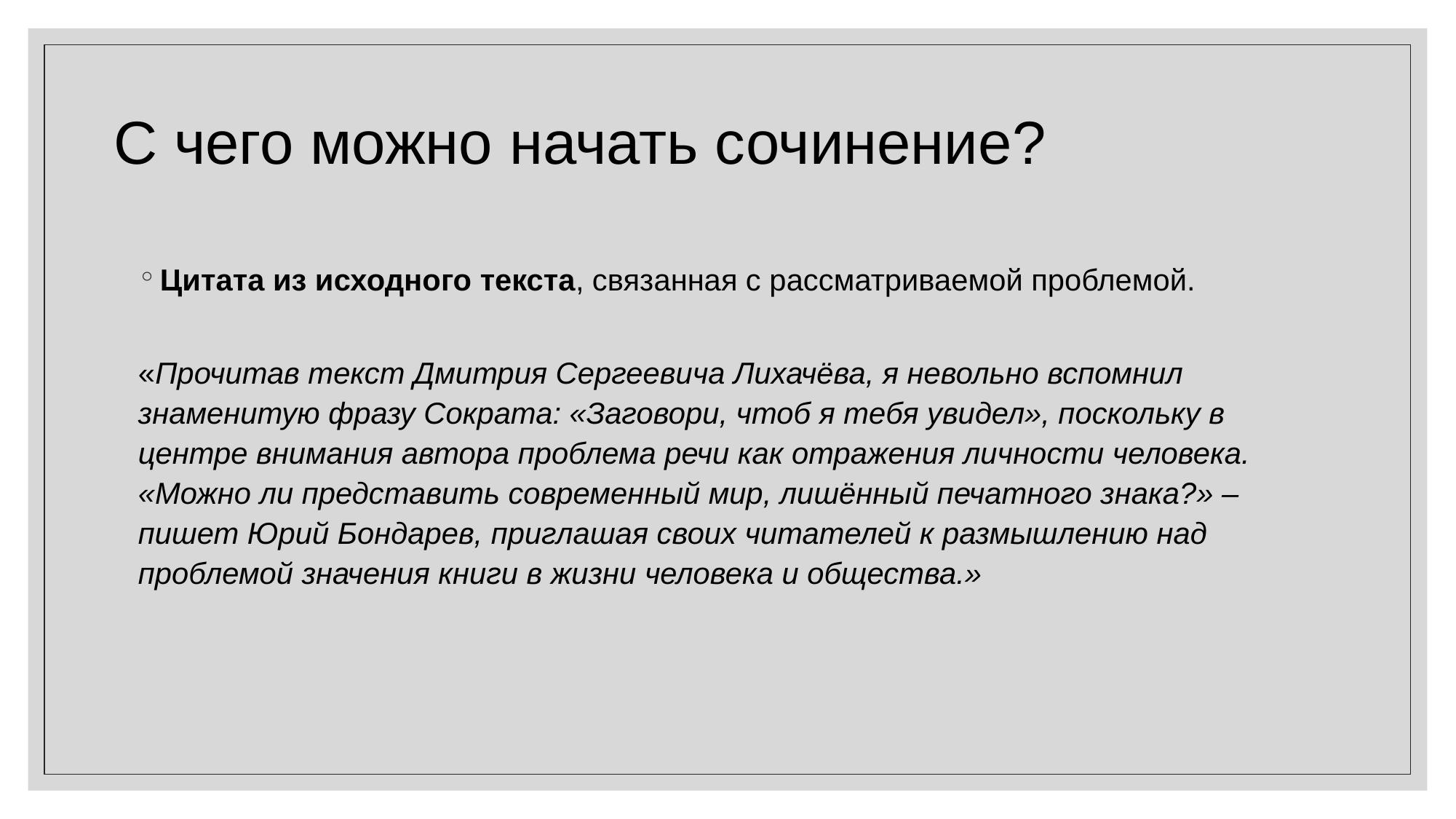

# С чего можно начать сочинение?
Цитата из исходного текста, связанная с рассматриваемой проблемой.
«Прочитав текст Дмитрия Сергеевича Лихачёва, я невольно вспомнил знаменитую фразу Сократа: «Заговори, чтоб я тебя увидел», поскольку в центре внимания автора проблема речи как отражения личности человека.
«Можно ли представить современный мир, лишённый печатного знака?» – пишет Юрий Бондарев, приглашая своих читателей к размышлению над проблемой значения книги в жизни человека и общества.»